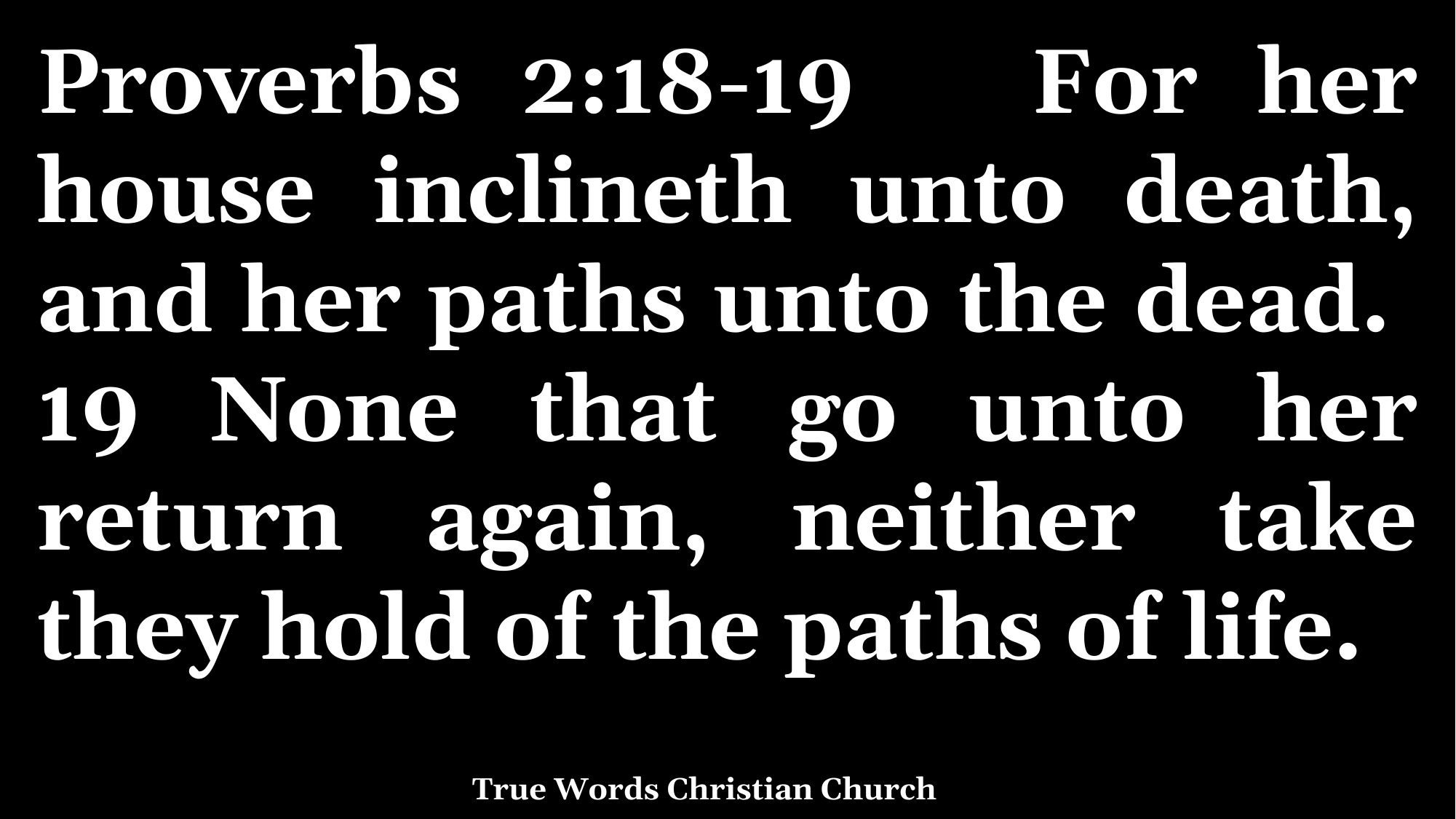

Proverbs 2:18-19   For her house inclineth unto death, and her paths unto the dead.  19 None that go unto her return again, neither take they hold of the paths of life.
True Words Christian Church